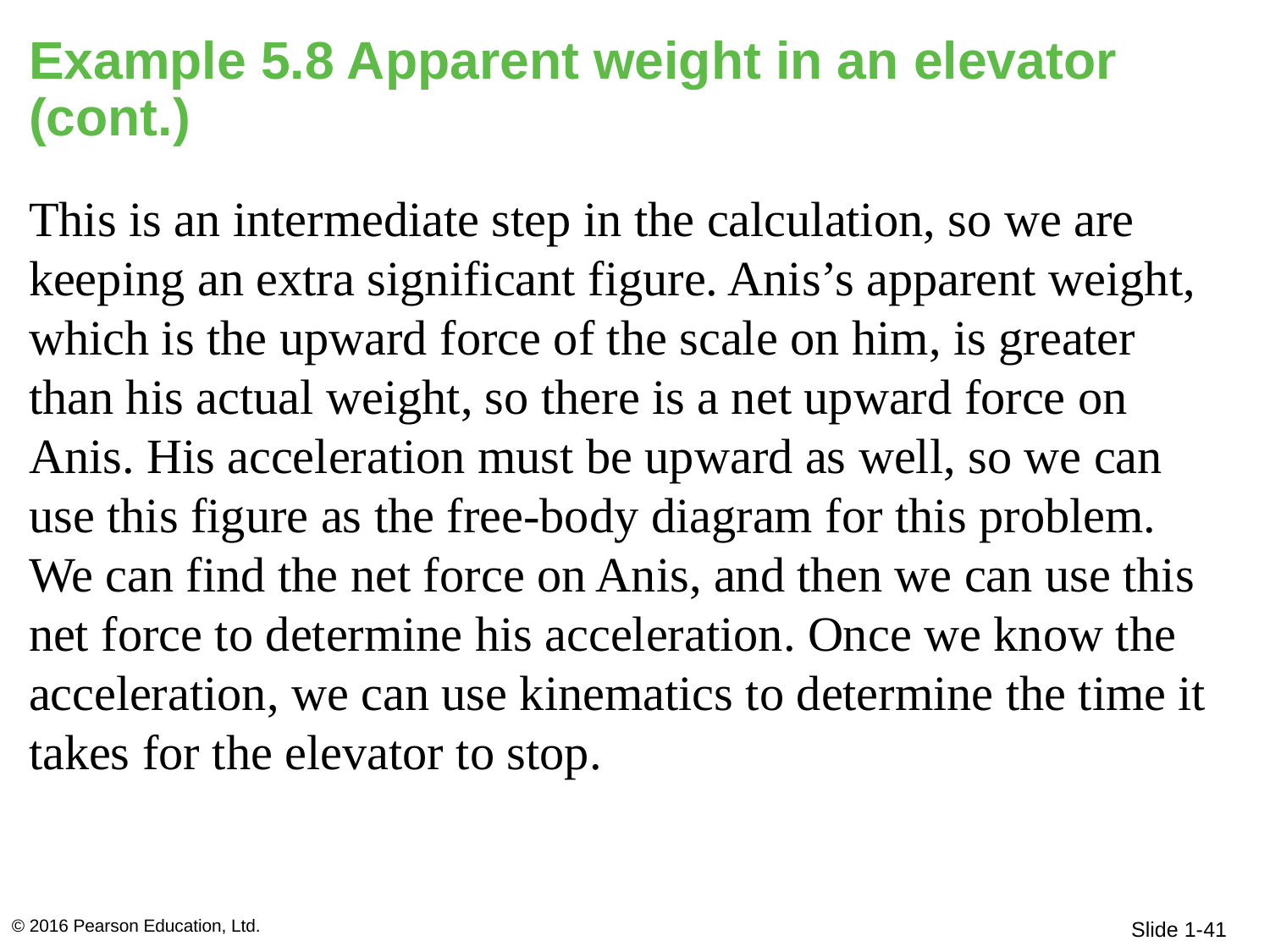

# Example 5.8 Apparent weight in an elevator (cont.)
This is an intermediate step in the calculation, so we are keeping an extra significant figure. Anis’s apparent weight, which is the upward force of the scale on him, is greater than his actual weight, so there is a net upward force on Anis. His acceleration must be upward as well, so we can use this figure as the free-body diagram for this problem. We can find the net force on Anis, and then we can use this net force to determine his acceleration. Once we know the acceleration, we can use kinematics to determine the time it takes for the elevator to stop.
© 2016 Pearson Education, Ltd.